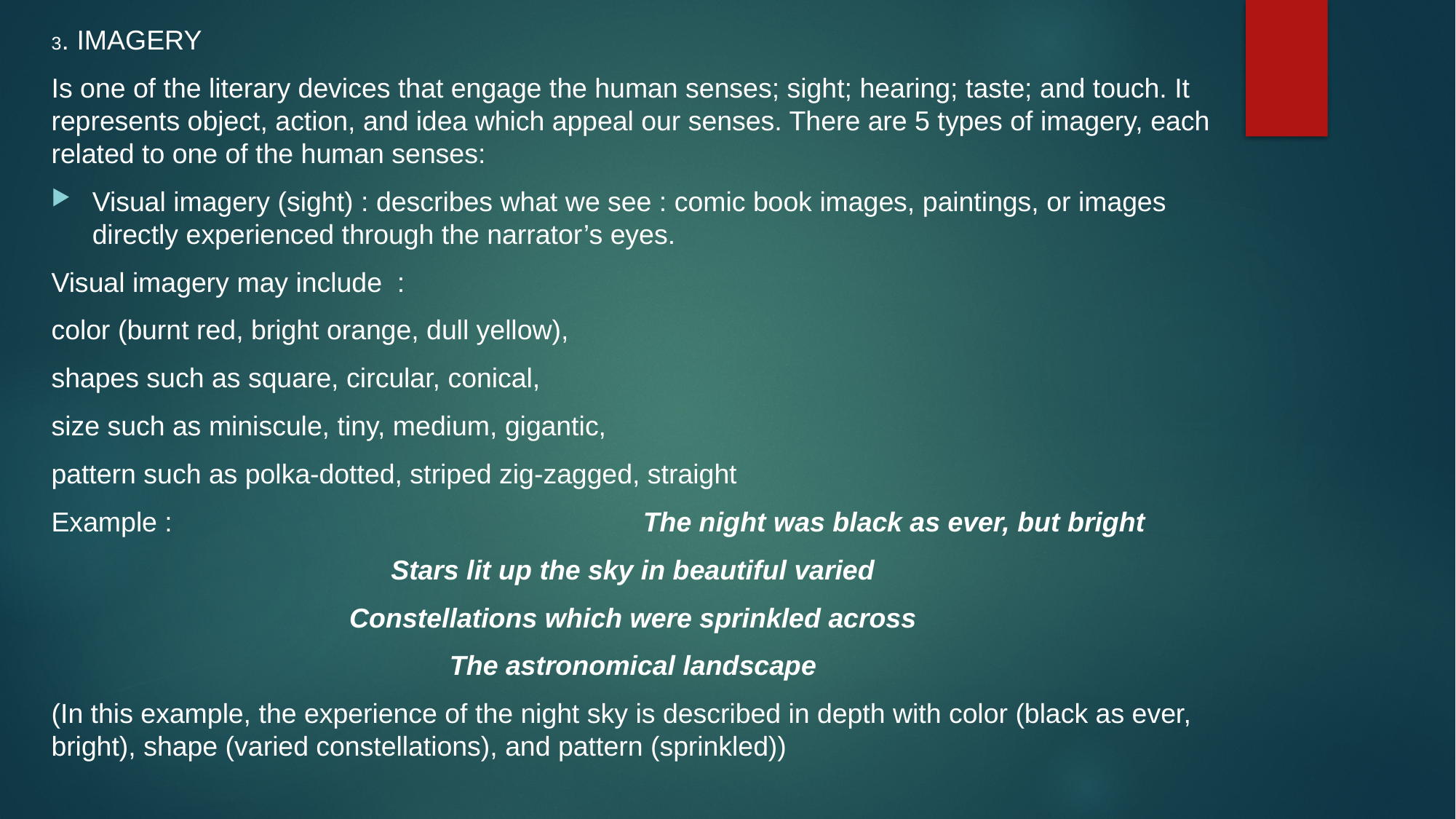

3. IMAGERY
Is one of the literary devices that engage the human senses; sight; hearing; taste; and touch. It represents object, action, and idea which appeal our senses. There are 5 types of imagery, each related to one of the human senses:
Visual imagery (sight) : describes what we see : comic book images, paintings, or images directly experienced through the narrator’s eyes.
Visual imagery may include  :
color (burnt red, bright orange, dull yellow),
shapes such as square, circular, conical,
size such as miniscule, tiny, medium, gigantic,
pattern such as polka-dotted, striped zig-zagged, straight
Example : 				      The night was black as ever, but bright
Stars lit up the sky in beautiful varied
Constellations which were sprinkled across
The astronomical landscape
(In this example, the experience of the night sky is described in depth with color (black as ever, bright), shape (varied constellations), and pattern (sprinkled))